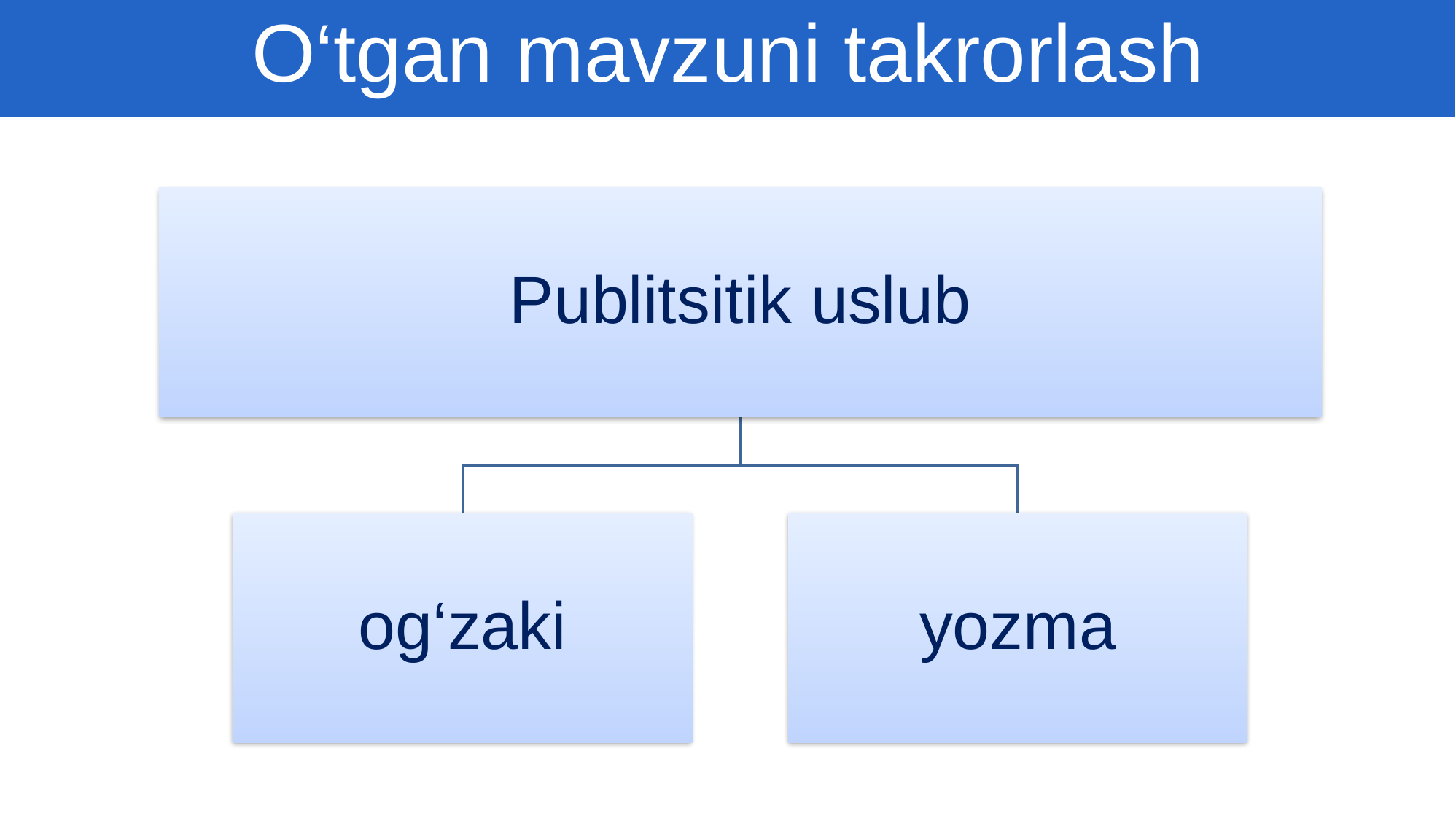

O‘tgan mavzuni takrorlash
Publitsitik uslub
og‘zaki
yozma